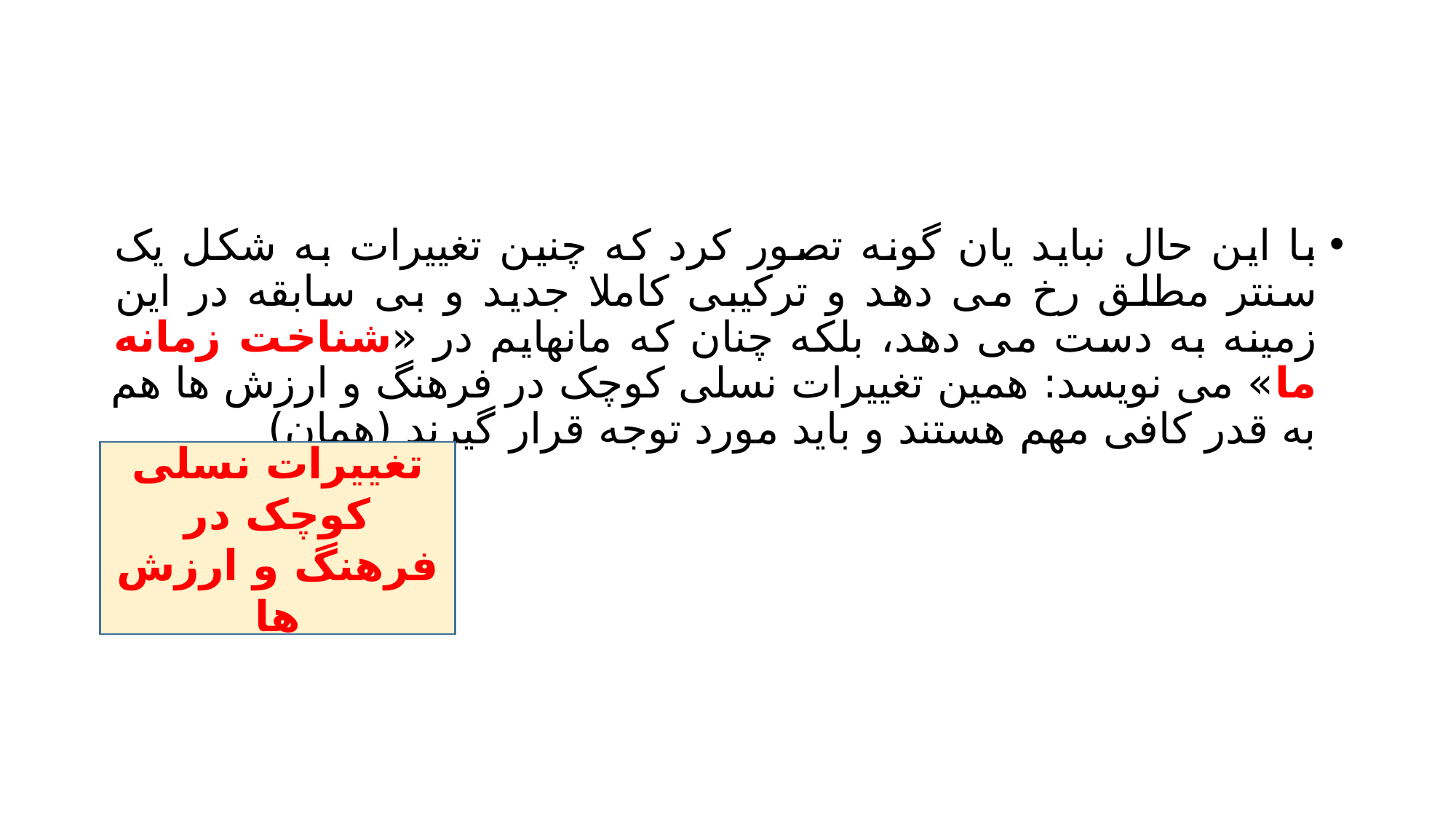

#
با این حال نباید یان گونه تصور کرد که چنین تغییرات به شکل یک سنتر مطلق رخ می دهد و ترکیبی کاملا جدید و بی سابقه در این زمینه به دست می دهد، بلکه چنان که مانهایم در «شناخت زمانه ما» می نویسد: همین تغییرات نسلی کوچک در فرهنگ و ارزش ها هم به قدر کافی مهم هستند و باید مورد توجه قرار گیرند (همان)
تغییرات نسلی کوچک در فرهنگ و ارزش ها